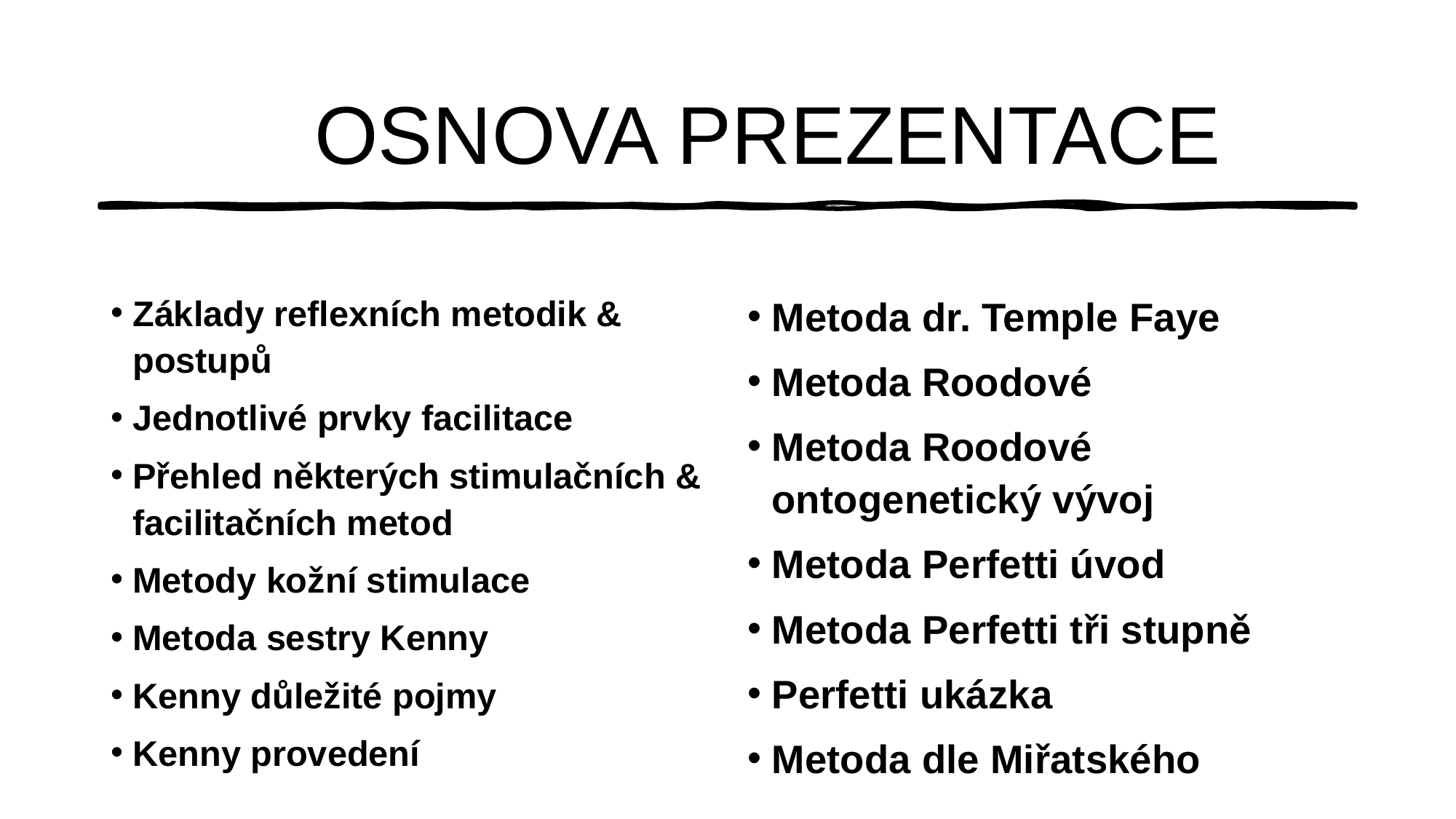

# OOSNOVA PREZENTACE

Základy reflexních metodik & postupů
Jednotlivé prvky facilitace
Přehled některých stimulačních & facilitačních metod
Metody kožní stimulace
Metoda sestry Kenny
Kenny důležité pojmy
Kenny provedení
Metoda dr. Temple Faye
Metoda Roodové
Metoda Roodové ontogenetický vývoj
Metoda Perfetti úvod
Metoda Perfetti tři stupně
Perfetti ukázka
Metoda dle Miřatského